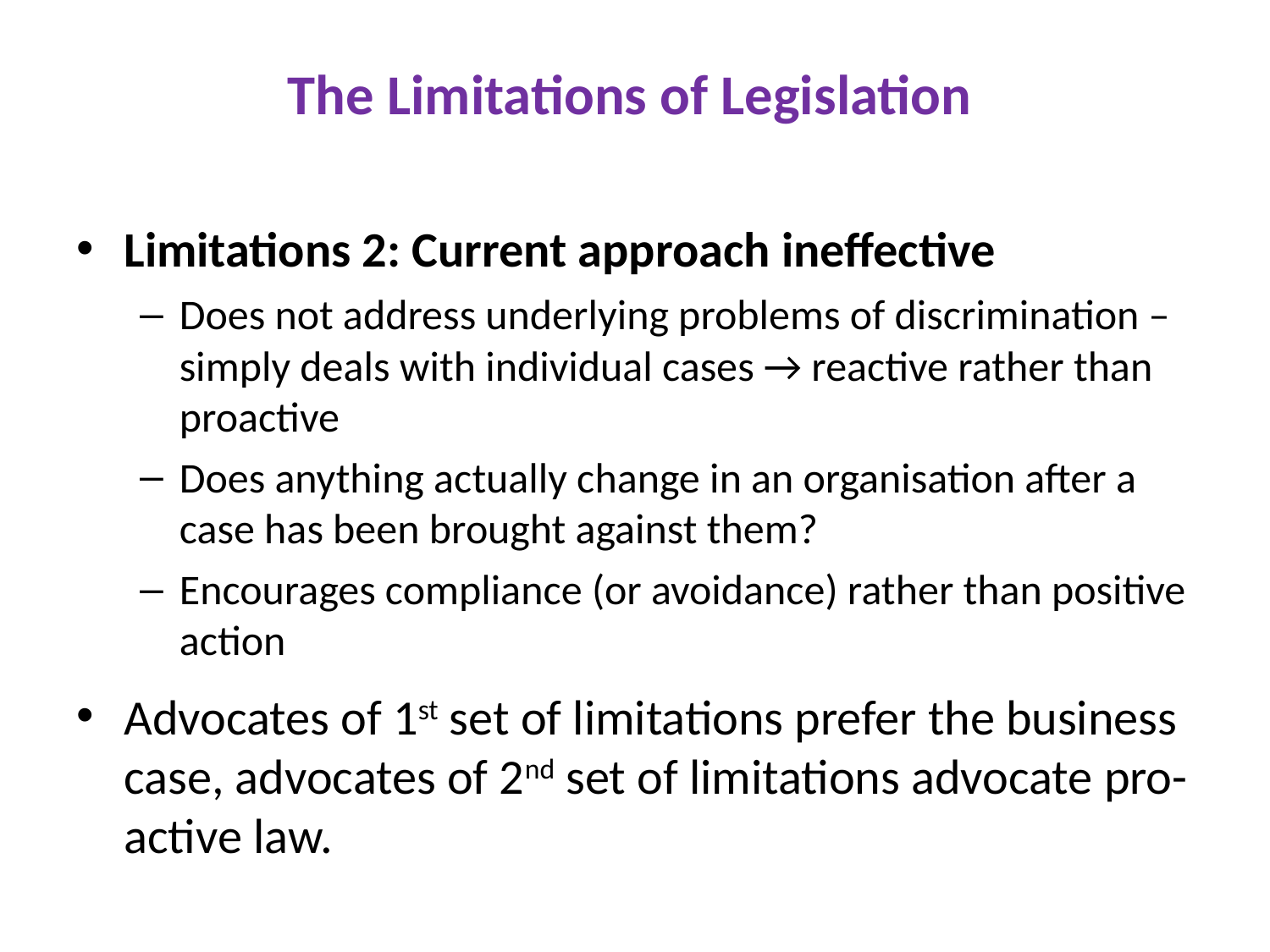

# The Limitations of Legislation
Limitations 2: Current approach ineffective
Does not address underlying problems of discrimination – simply deals with individual cases → reactive rather than proactive
Does anything actually change in an organisation after a case has been brought against them?
Encourages compliance (or avoidance) rather than positive action
Advocates of 1st set of limitations prefer the business case, advocates of 2nd set of limitations advocate pro-active law.